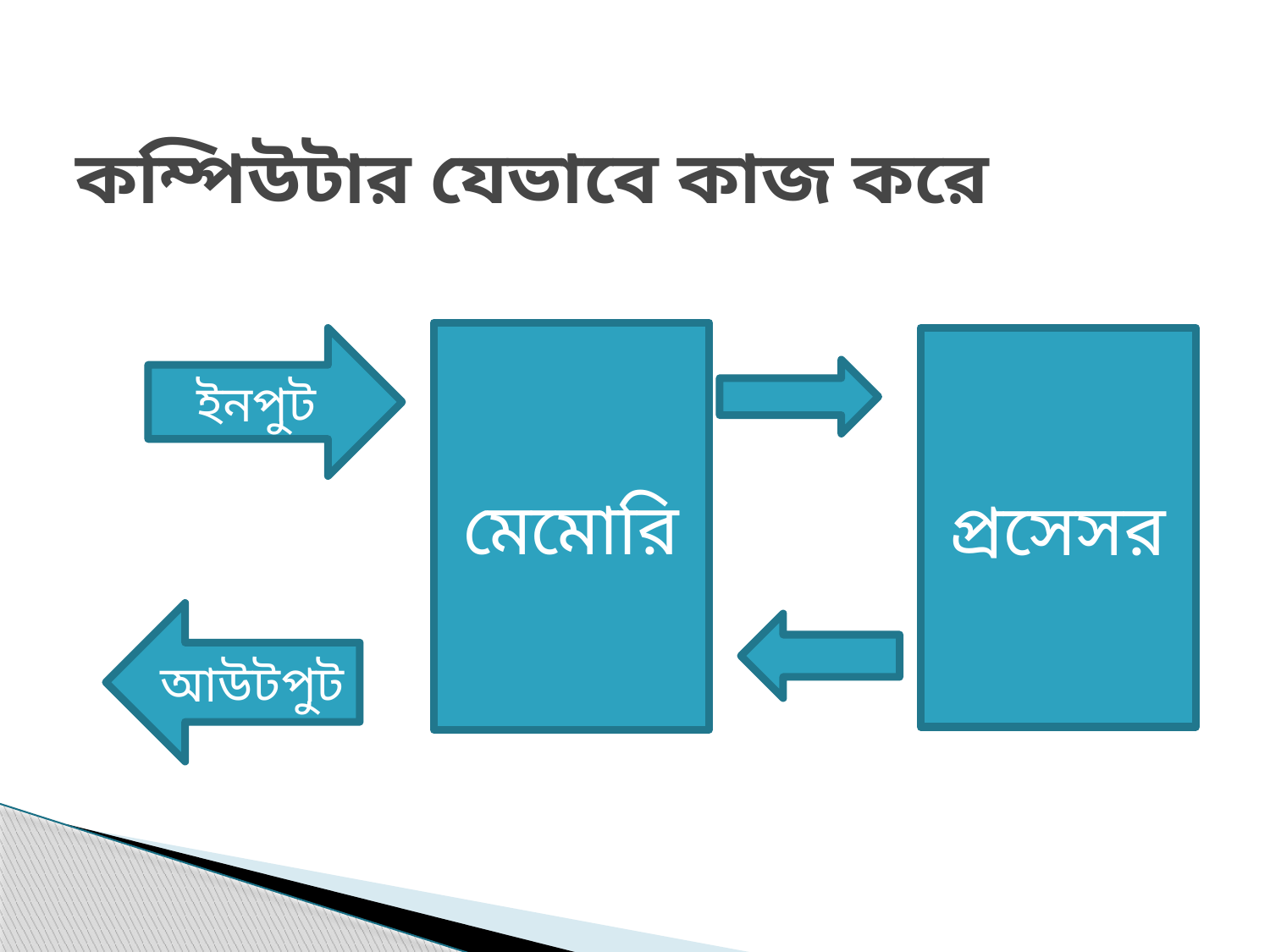

# কম্পিউটার যেভাবে কাজ করে
মেমোরি
ইনপুট
প্রসেসর

আউটপুট